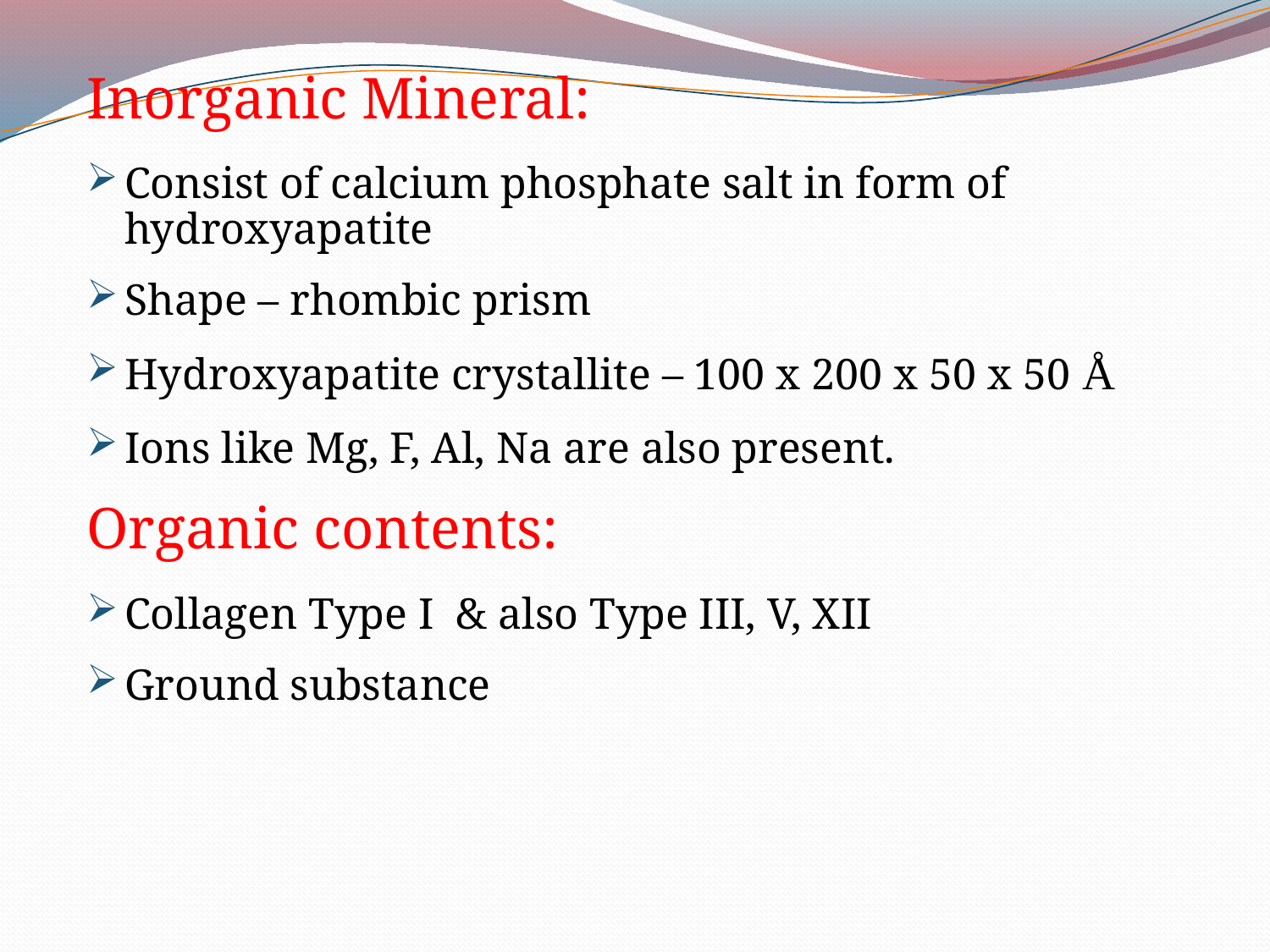

Inorganic Mineral:
Consist of calcium phosphate salt in form of hydroxyapatite
Shape – rhombic prism
Hydroxyapatite crystallite – 100 x 200 x 50 x 50 Å
Ions like Mg, F, Al, Na are also present.
Organic contents:
Collagen Type I  & also Type III, V, XII
Ground substance